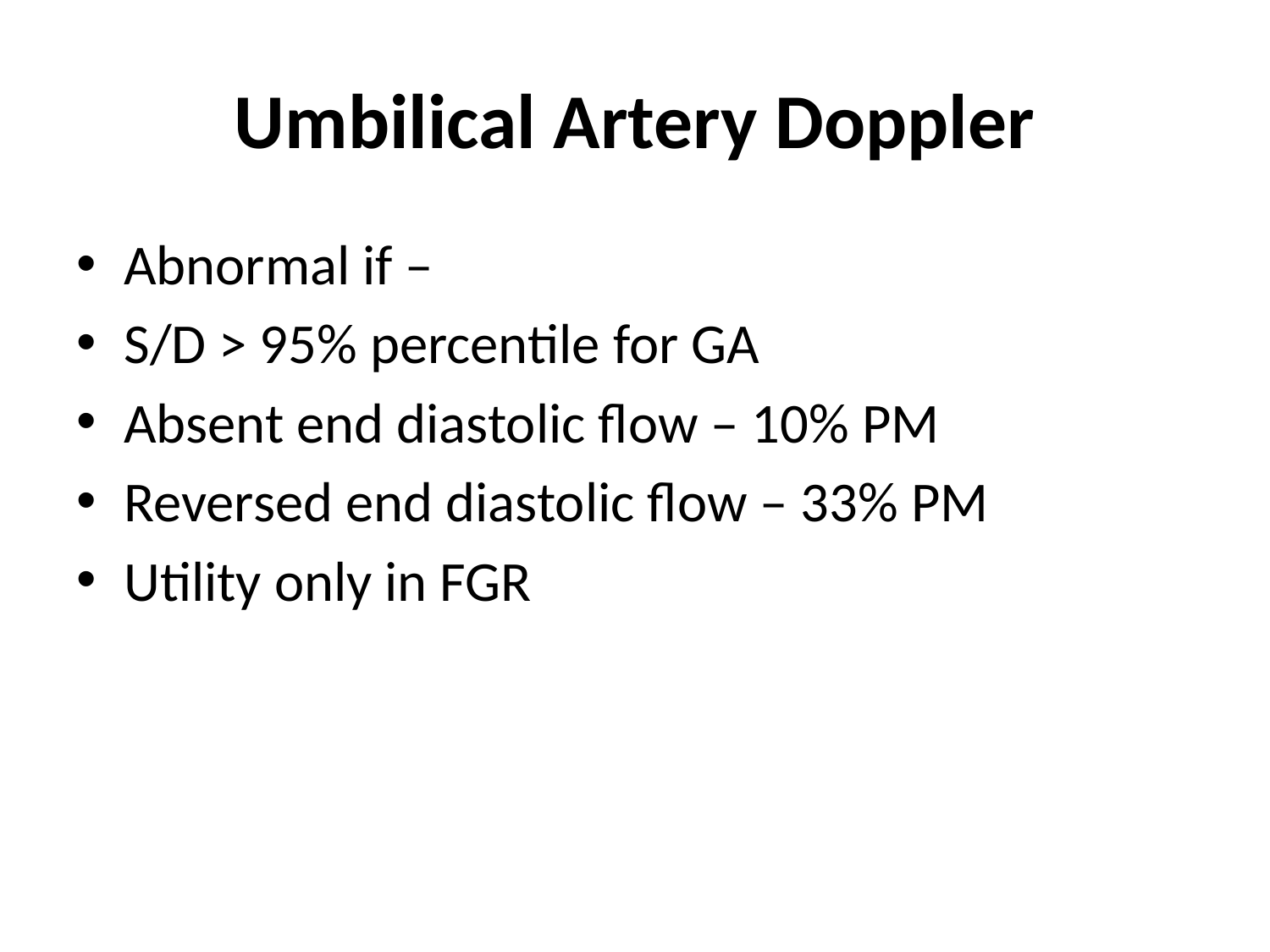

# Umbilical Artery Doppler
Abnormal if –
S/D > 95% percentile for GA
Absent end diastolic flow – 10% PM
Reversed end diastolic flow – 33% PM
Utility only in FGR